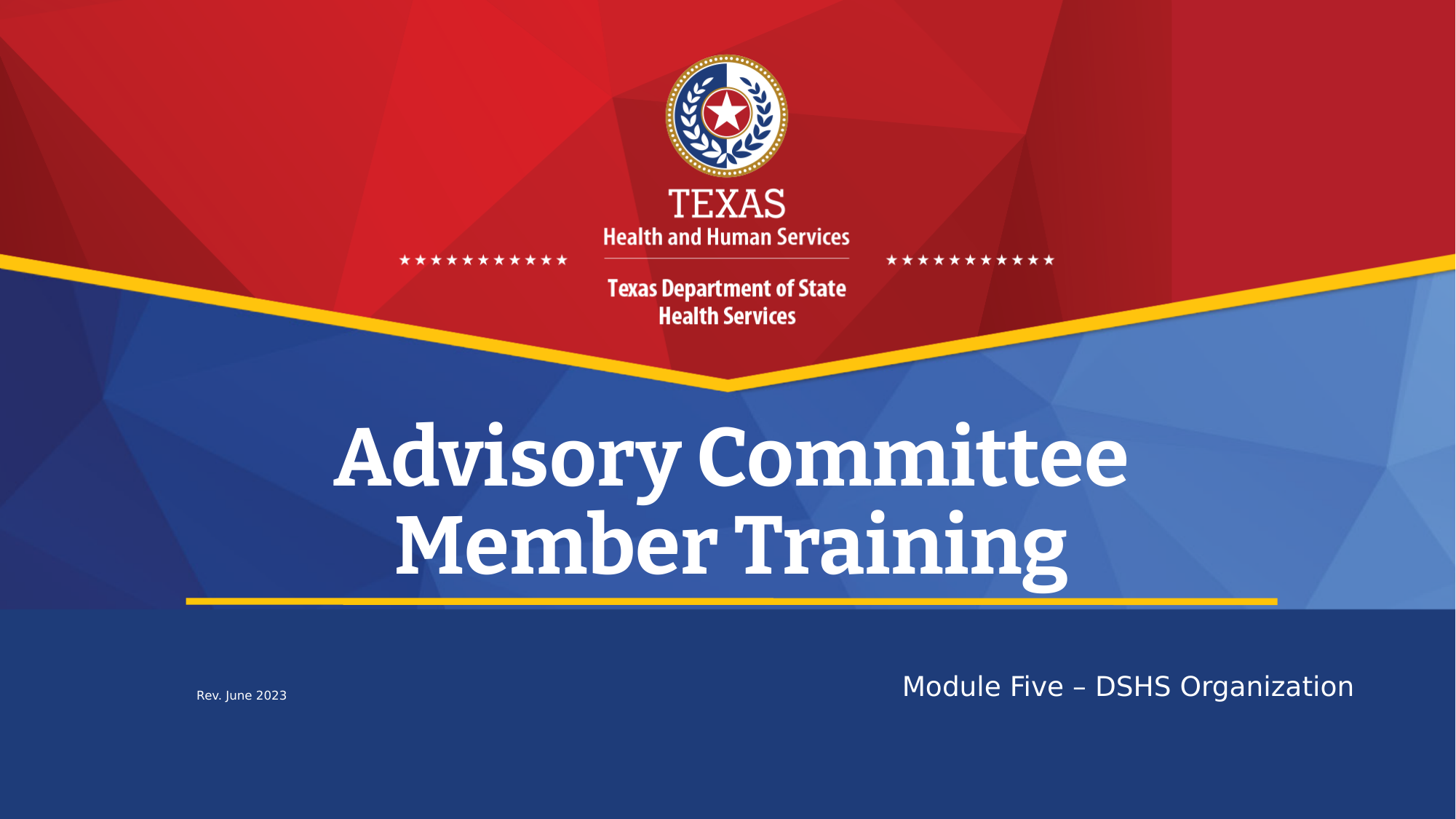

# Advisory Committee Member Training
Module Five – DSHS Organization
Rev. June 2023